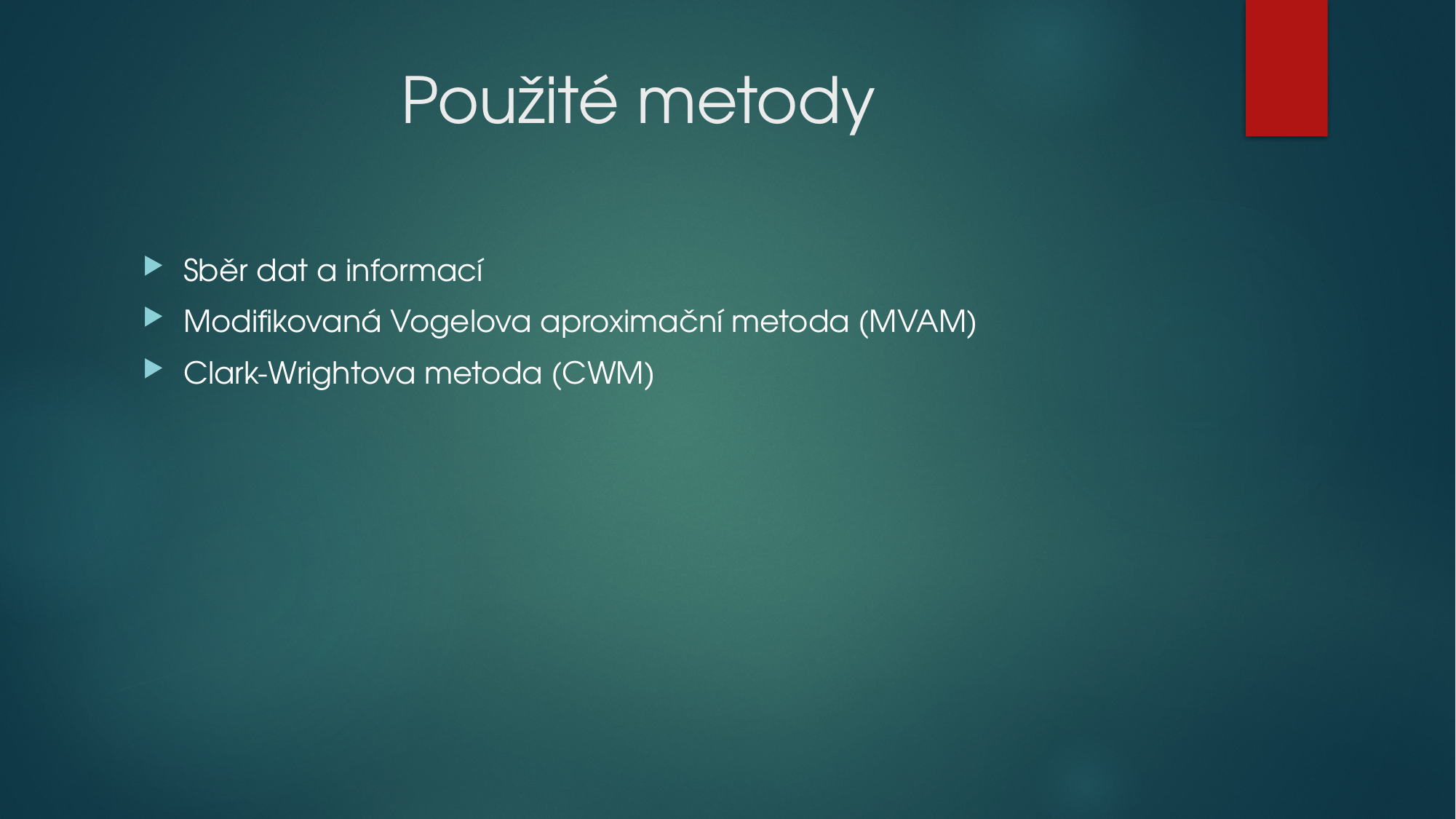

# Použité metody
Sběr dat a informací
Modifikovaná Vogelova aproximační metoda (MVAM)
Clark-Wrightova metoda (CWM)